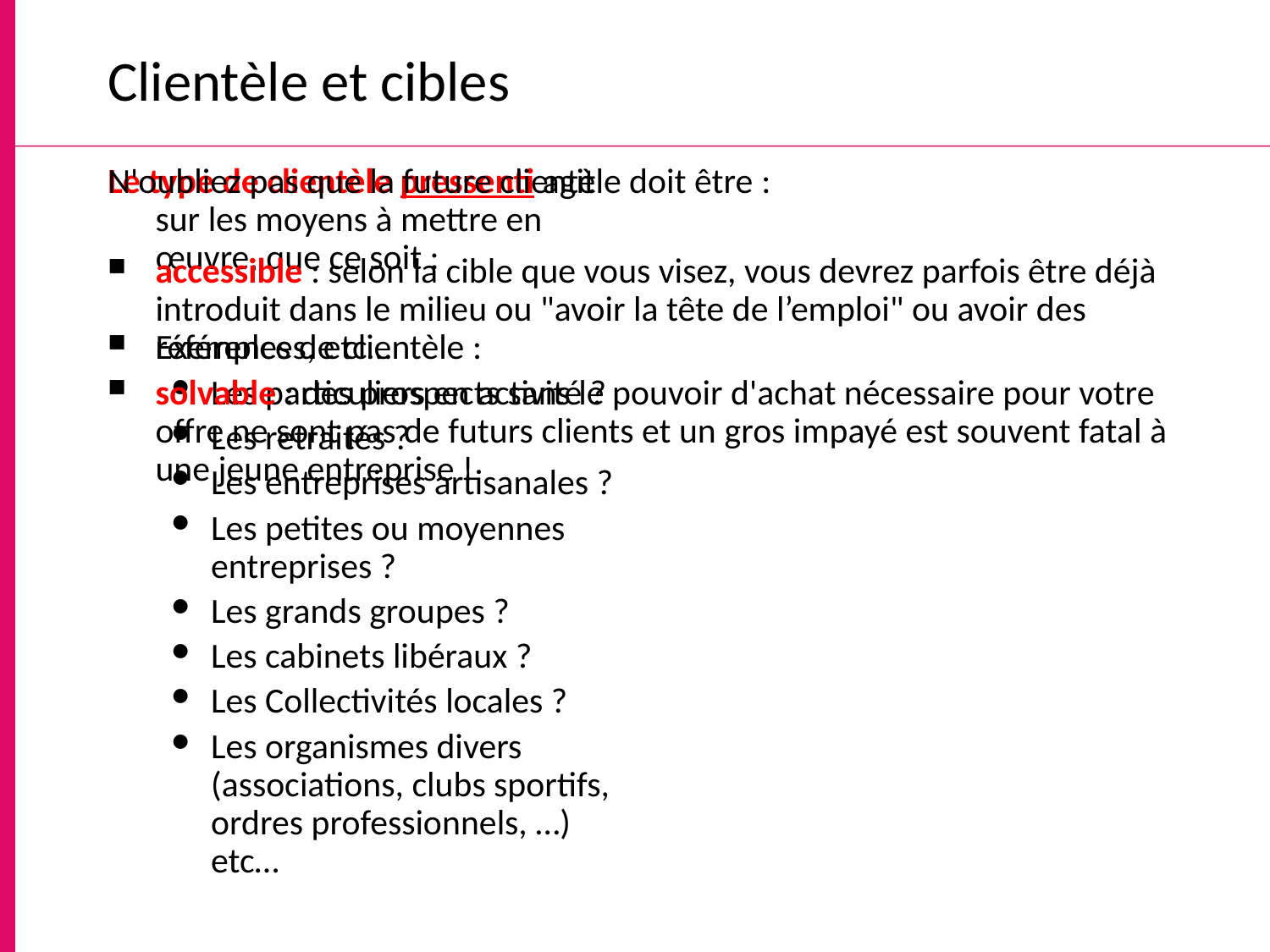

# Clientèle et cibles
Le type de clientèle pressenti agit sur les moyens à mettre en œuvre, que ce soit :

Exemples de clientèle :
Les particuliers en activité ?
Les retraités ?
Les entreprises artisanales ?
Les petites ou moyennes entreprises ?
Les grands groupes ?
Les cabinets libéraux ?
Les Collectivités locales ?
Les organismes divers (associations, clubs sportifs, ordres professionnels, …)  etc…

N'oubliez pas que la future clientèle doit être :

accessible : selon la cible que vous visez, vous devrez parfois être déjà introduit dans le milieu ou "avoir la tête de l’emploi" ou avoir des références, etc…
solvable : des prospects sans le pouvoir d'achat nécessaire pour votre offre ne sont pas de futurs clients et un gros impayé est souvent fatal à une jeune entreprise !
12